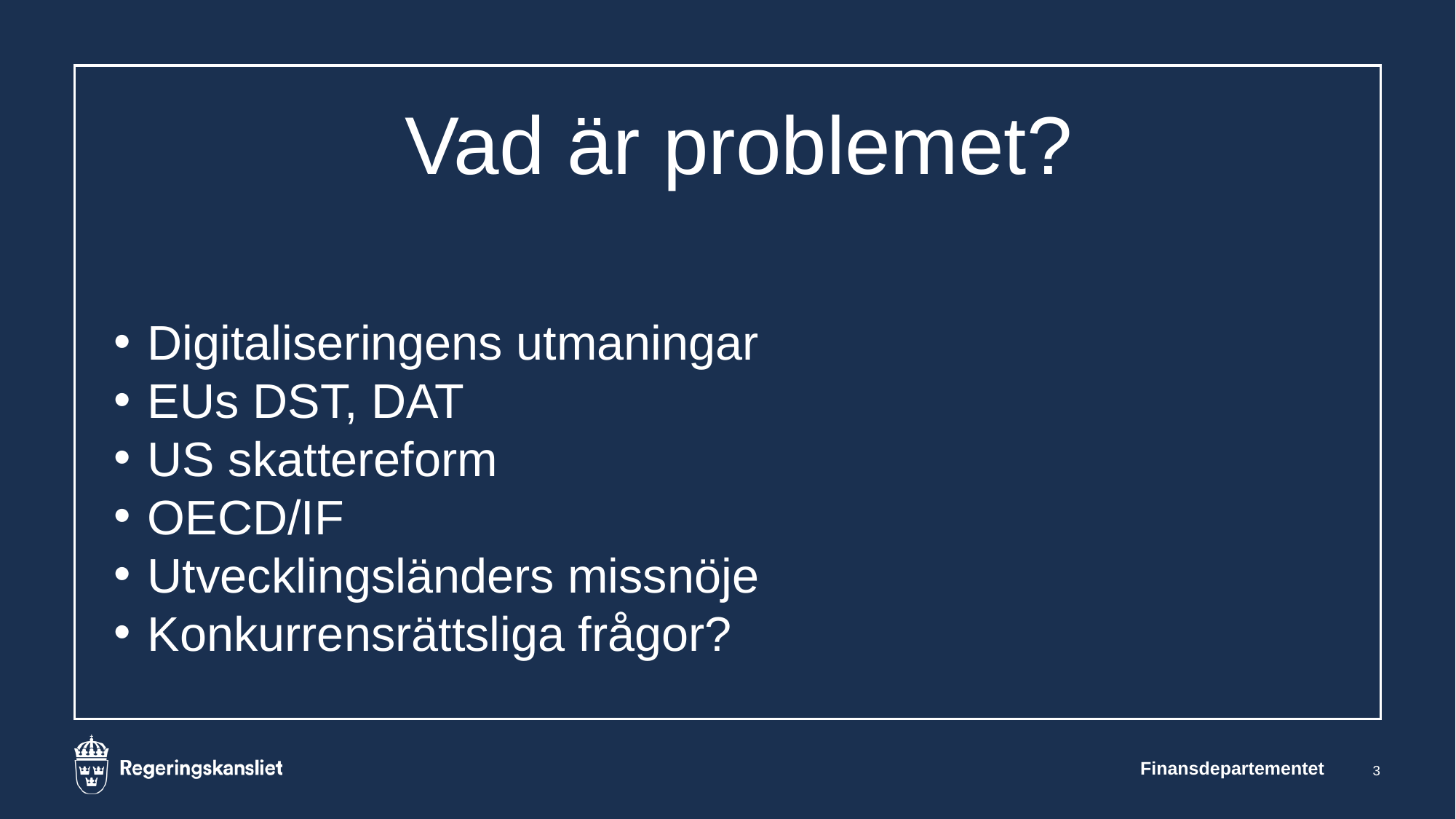

# Vad är problemet?
Digitaliseringens utmaningar
EUs DST, DAT
US skattereform
OECD/IF
Utvecklingsländers missnöje
Konkurrensrättsliga frågor?
Finansdepartementet
3